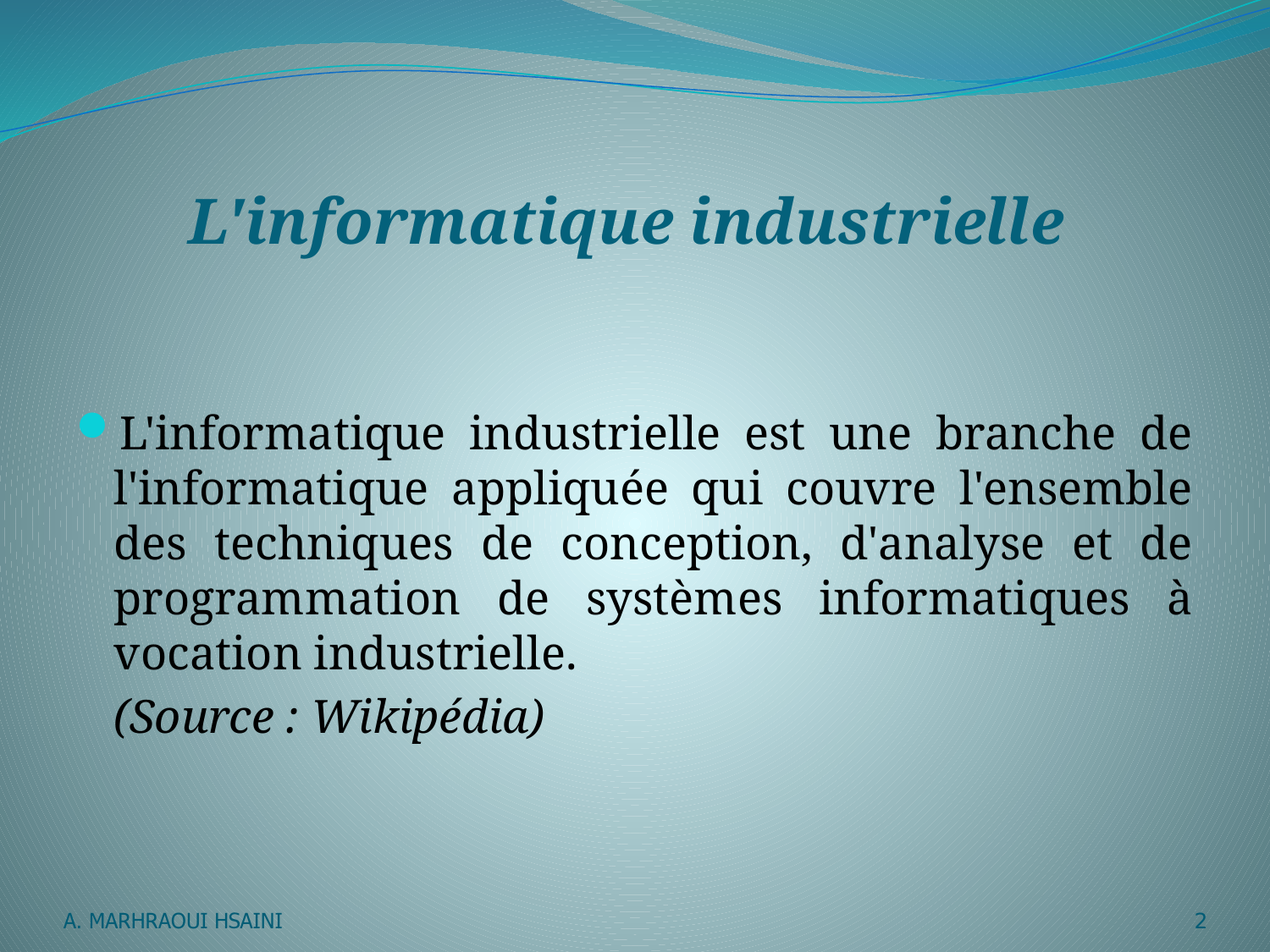

# L'informatique industrielle
L'informatique industrielle est une branche de l'informatique appliquée qui couvre l'ensemble des techniques de conception, d'analyse et de programmation de systèmes informatiques à vocation industrielle.
(Source : Wikipédia)
A. MARHRAOUI HSAINI
2